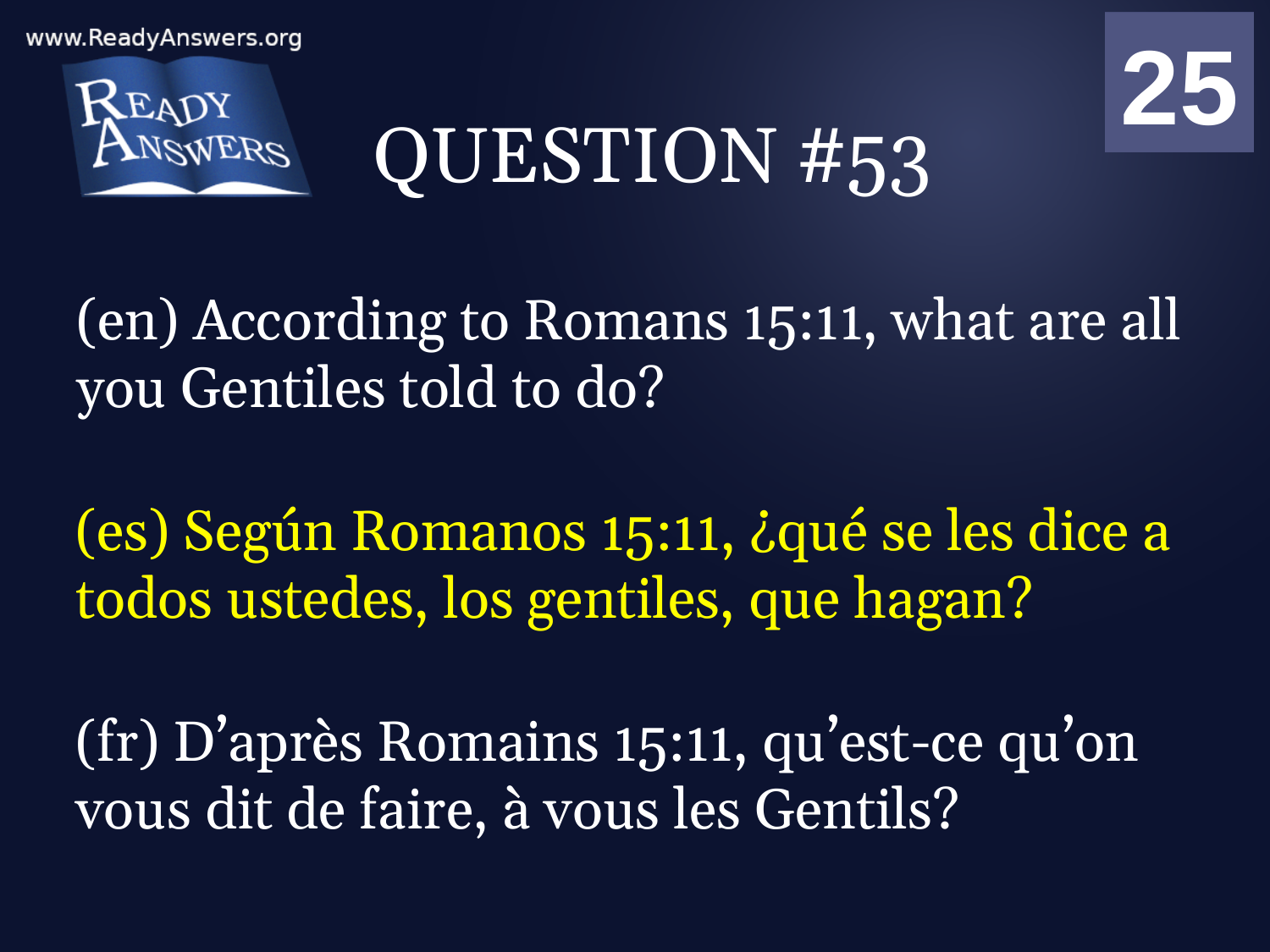

01
02
03
04
05
06
07
08
09
10
11
12
13
14
15
16
17
18
19
20
21
22
23
24
25
00
# QUESTION #53
(en) According to Romans 15:11, what are all you Gentiles told to do?
(es) Según Romanos 15:11, ¿qué se les dice a todos ustedes, los gentiles, que hagan?
(fr) D’après Romains 15:11, qu’est-ce qu’on vous dit de faire, à vous les Gentils?